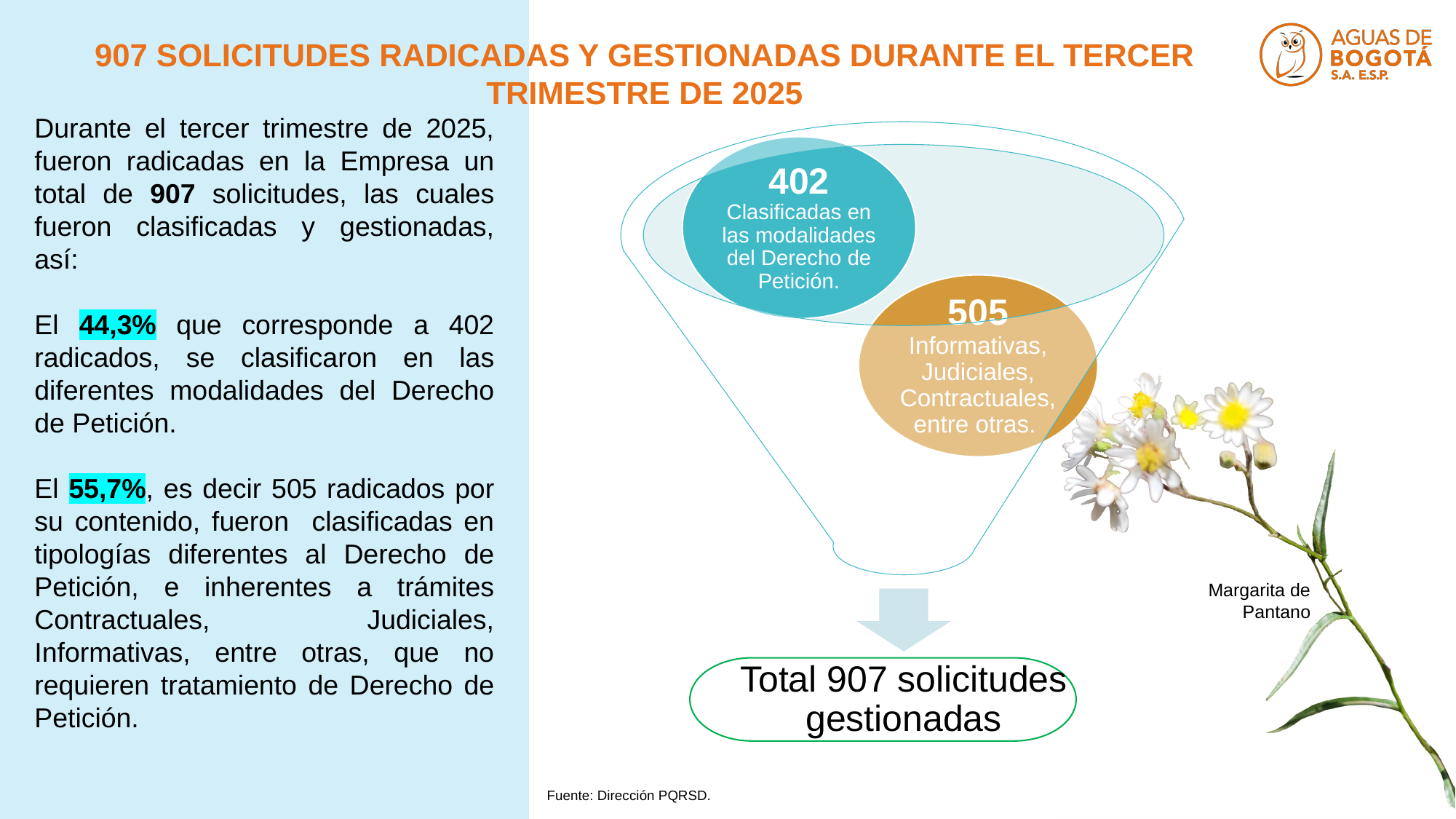

907 SOLICITUDES RADICADAS Y GESTIONADAS DURANTE EL TERCER TRIMESTRE DE 2025
Durante el tercer trimestre de 2025, fueron radicadas en la Empresa un total de 907 solicitudes, las cuales fueron clasificadas y gestionadas, así:

El 44,3% que corresponde a 402 radicados, se clasificaron en las diferentes modalidades del Derecho de Petición.

El 55,7%, es decir 505 radicados por su contenido, fueron  clasificadas en tipologías diferentes al Derecho de Petición, e inherentes a trámites Contractuales, Judiciales, Informativas, entre otras, que no requieren tratamiento de Derecho de Petición.
Total 907 solicitudes gestionadas
402 Clasificadas en las modalidades del Derecho de Petición.
505 Informativas, Judiciales, Contractuales, entre otras.
SOLICITUD DE INFORMACIÓN
ORGANOS DE CONTROL
SOLICITUD DE DOCUMENTOS

Fuente: Dirección PQRSD.